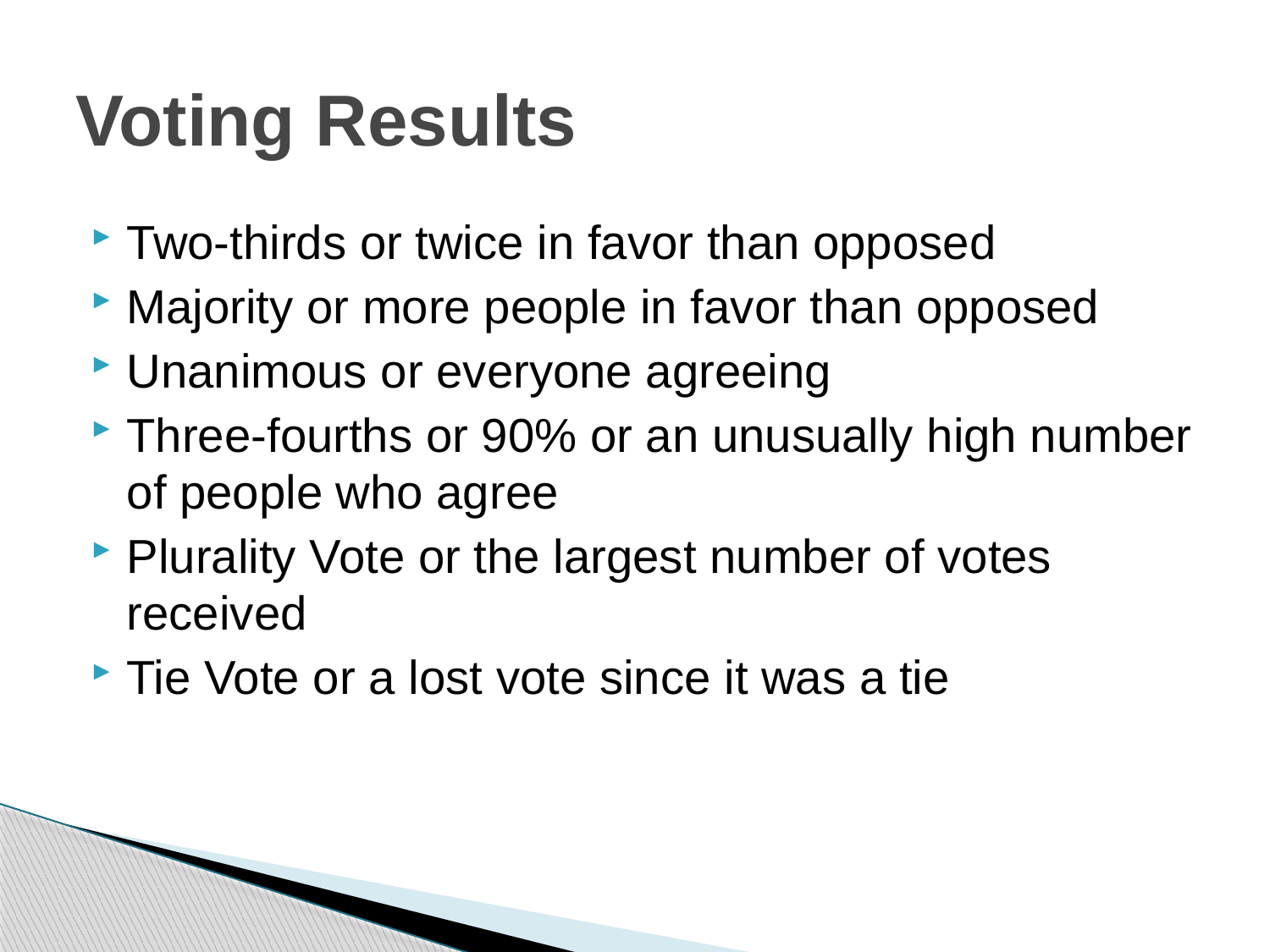

# Voting Results
Two-thirds or twice in favor than opposed
Majority or more people in favor than opposed
Unanimous or everyone agreeing
Three-fourths or 90% or an unusually high number of people who agree
Plurality Vote or the largest number of votes received
Tie Vote or a lost vote since it was a tie